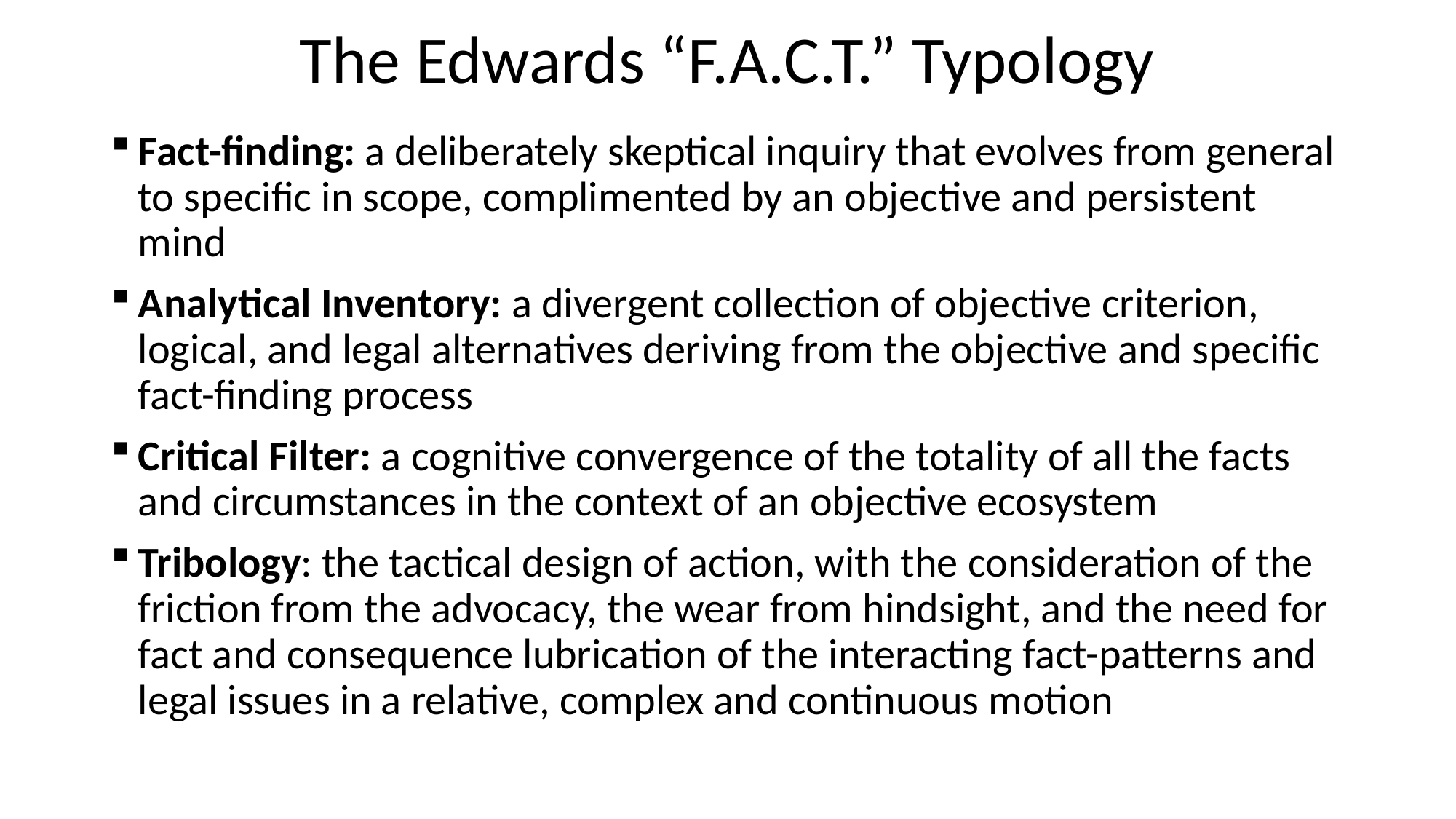

# The Edwards “F.A.C.T.” Typology
Fact-finding: a deliberately skeptical inquiry that evolves from general to specific in scope, complimented by an objective and persistent mind
Analytical Inventory: a divergent collection of objective criterion, logical, and legal alternatives deriving from the objective and specific fact-finding process
Critical Filter: a cognitive convergence of the totality of all the facts and circumstances in the context of an objective ecosystem
Tribology: the tactical design of action, with the consideration of the friction from the advocacy, the wear from hindsight, and the need for fact and consequence lubrication of the interacting fact-patterns and legal issues in a relative, complex and continuous motion